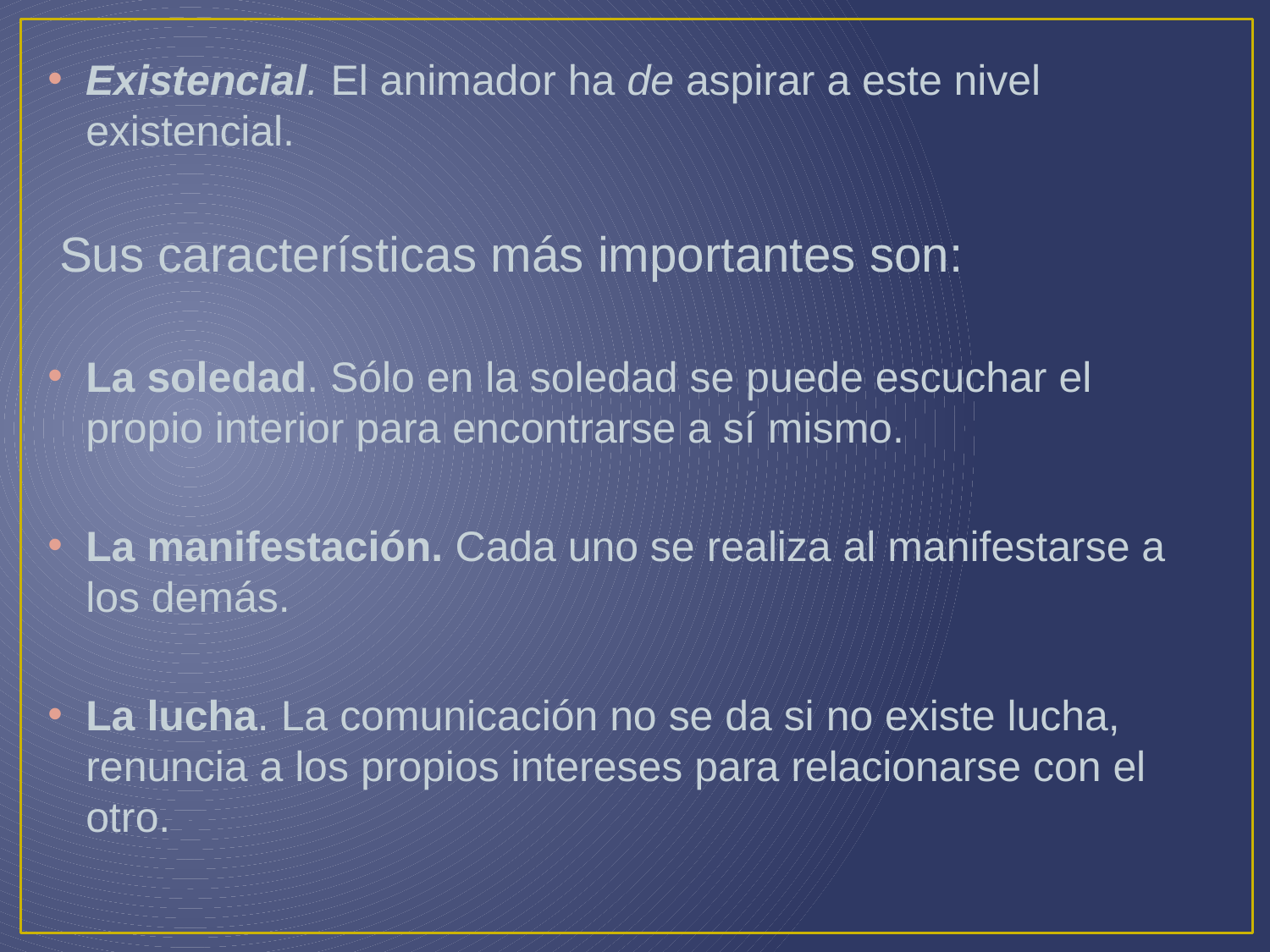

Existencial. El animador ha de aspirar a este nivel existencial.

 Sus características más importantes son:

La soledad. Sólo en la soledad se puede escuchar el propio interior para encontrarse a sí mismo.

La manifestación. Cada uno se realiza al manifestarse a los demás.

La lucha. La comunicación no se da si no existe lucha, renuncia a los propios intereses para relacionarse con el otro.